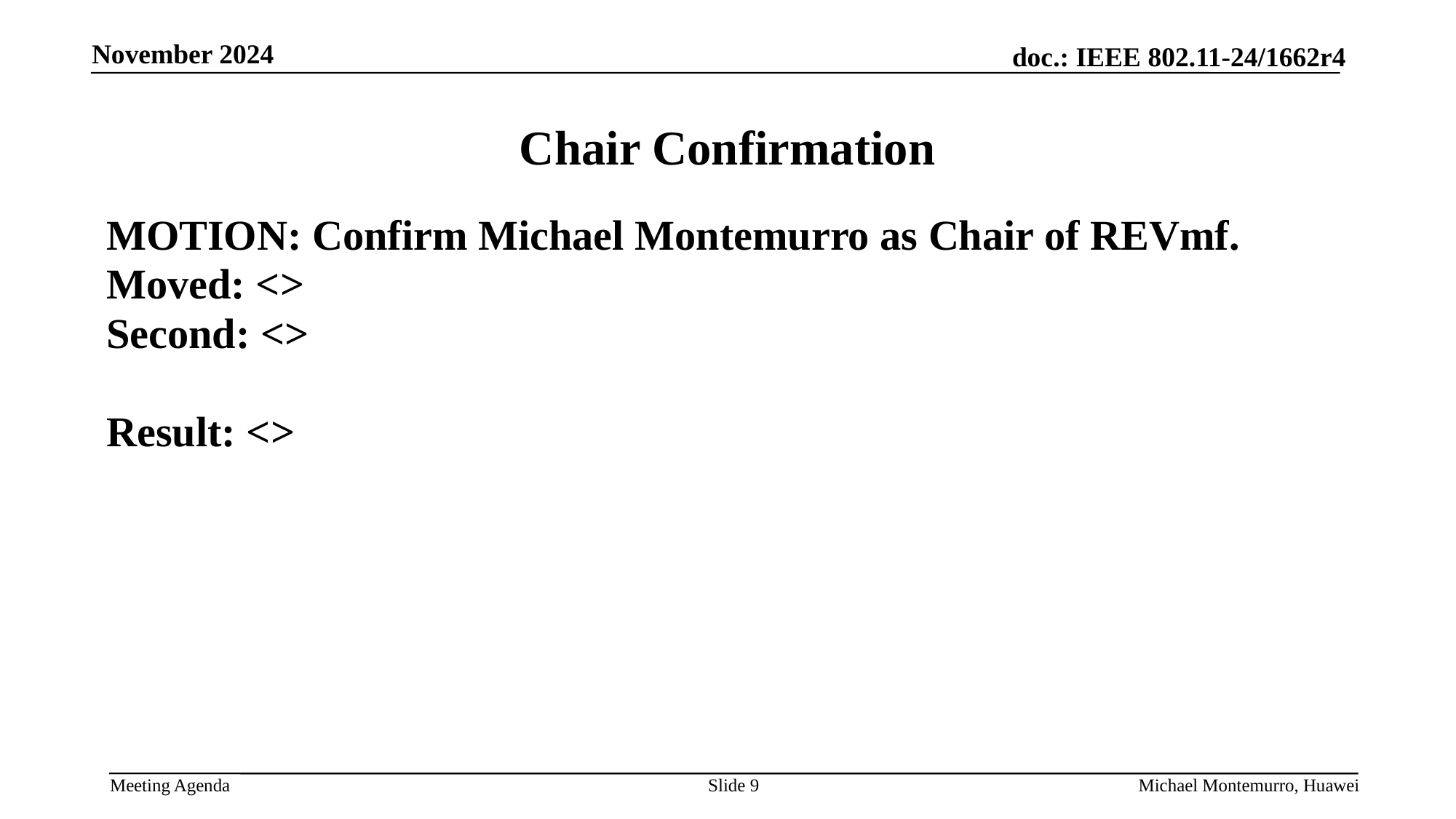

# Chair Confirmation
MOTION: Confirm Michael Montemurro as Chair of REVmf.
Moved: <>
Second: <>

Result: <>

Slide 9
Michael Montemurro, Huawei